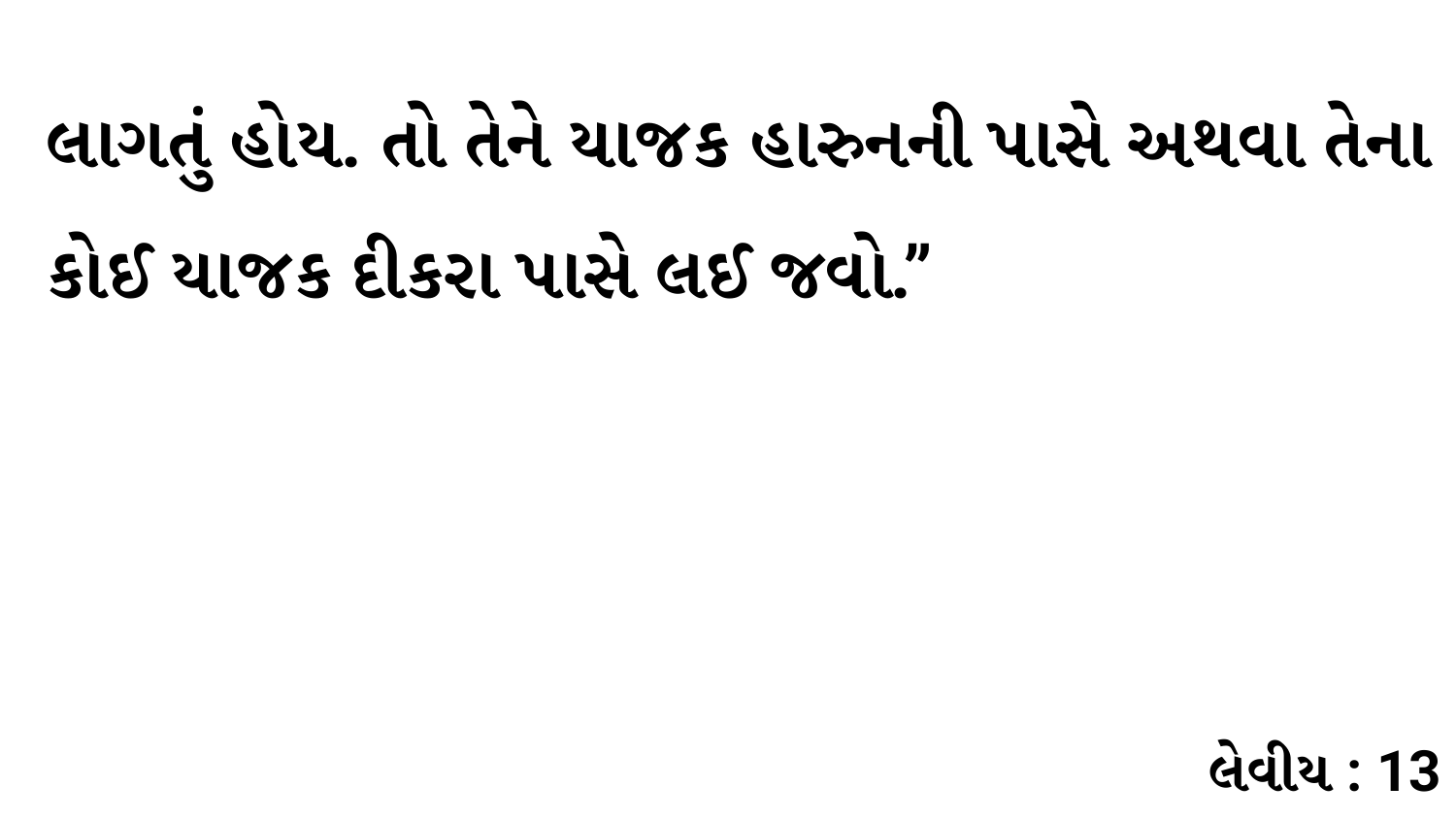

લાગતું હોય. તો તેને યાજક હારુનની પાસે અથવા તેના કોઈ યાજક દીકરા પાસે લઈ જવો.”
લેવીય : 13